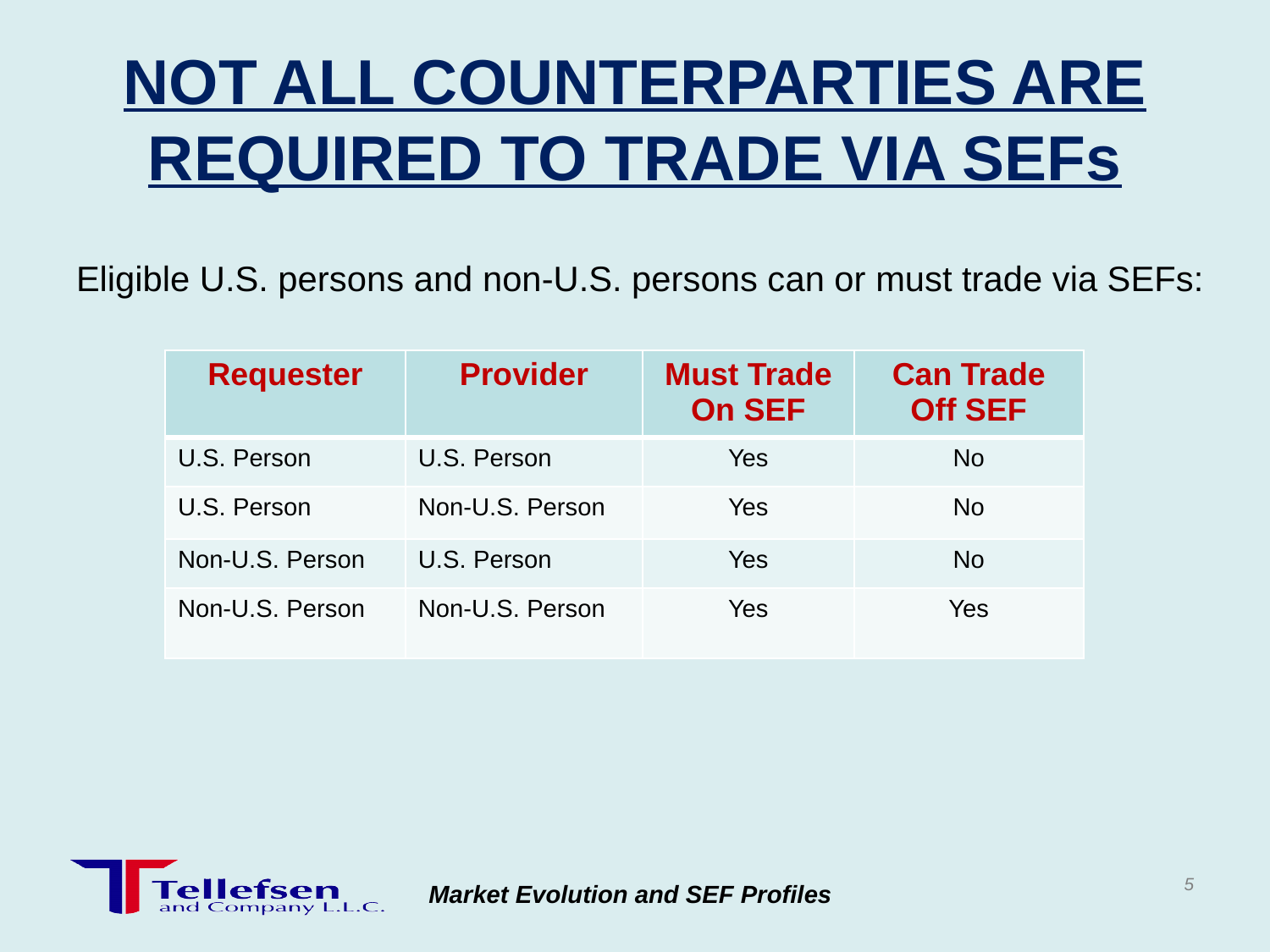

# NOT ALL COUNTERPARTIES ARE REQUIRED TO TRADE VIA SEFs
Eligible U.S. persons and non-U.S. persons can or must trade via SEFs:

| Requester | Provider | Must Trade On SEF | Can Trade Off SEF |
| --- | --- | --- | --- |
| U.S. Person | U.S. Person | Yes | No |
| U.S. Person | Non-U.S. Person | Yes | No |
| Non-U.S. Person | U.S. Person | Yes | No |
| Non-U.S. Person | Non-U.S. Person | Yes | Yes |
5
Market Evolution and SEF Profiles